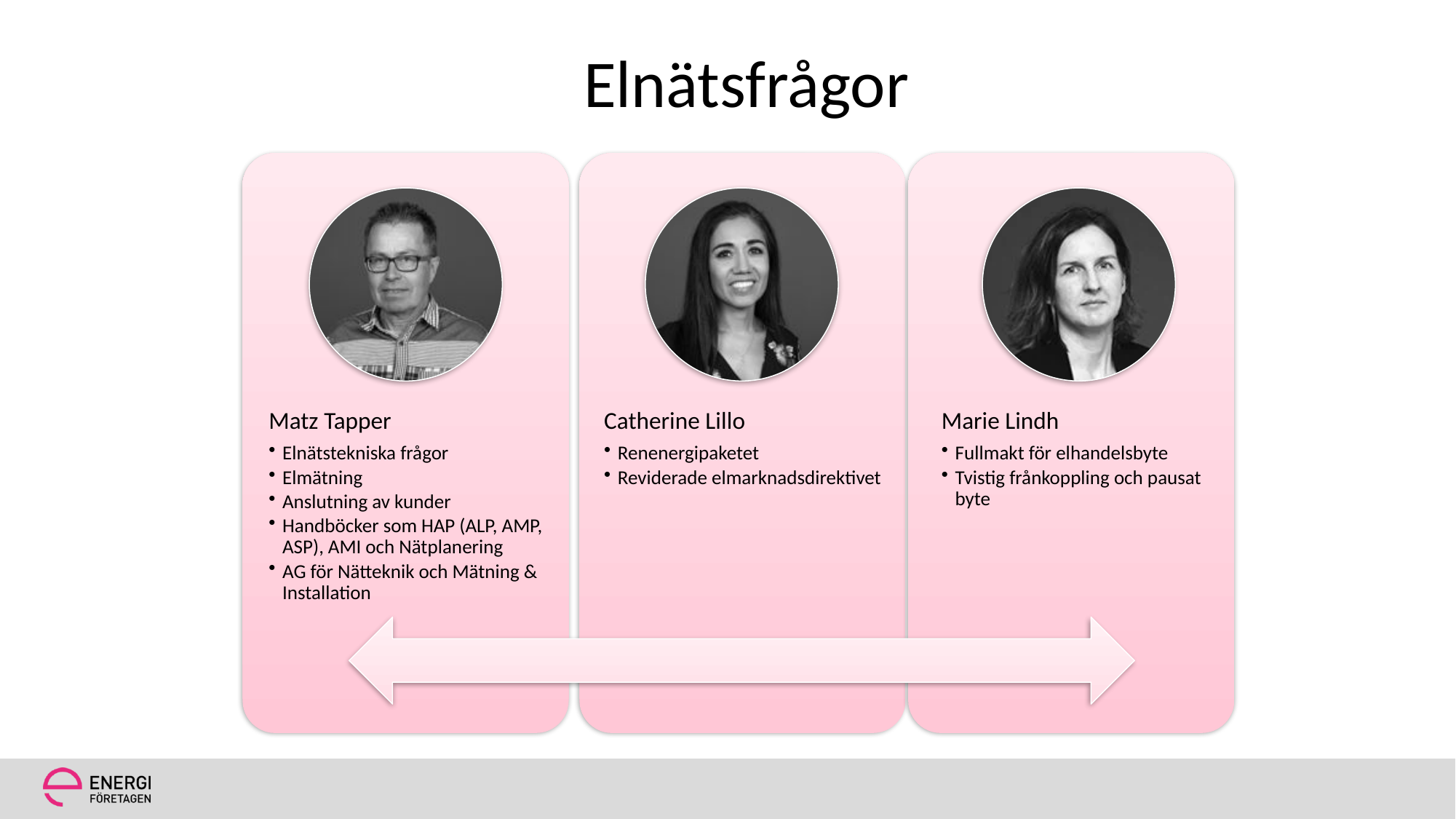

Elnätsfrågor
#
Matz Tapper
Elnätstekniska frågor
Elmätning
Anslutning av kunder
Handböcker som HAP (ALP, AMP, ASP), AMI och Nätplanering
AG för Nätteknik och Mätning & Installation
Catherine Lillo
Renenergipaketet
Reviderade elmarknadsdirektivet
Marie Lindh
Fullmakt för elhandelsbyte
Tvistig frånkoppling och pausat byte